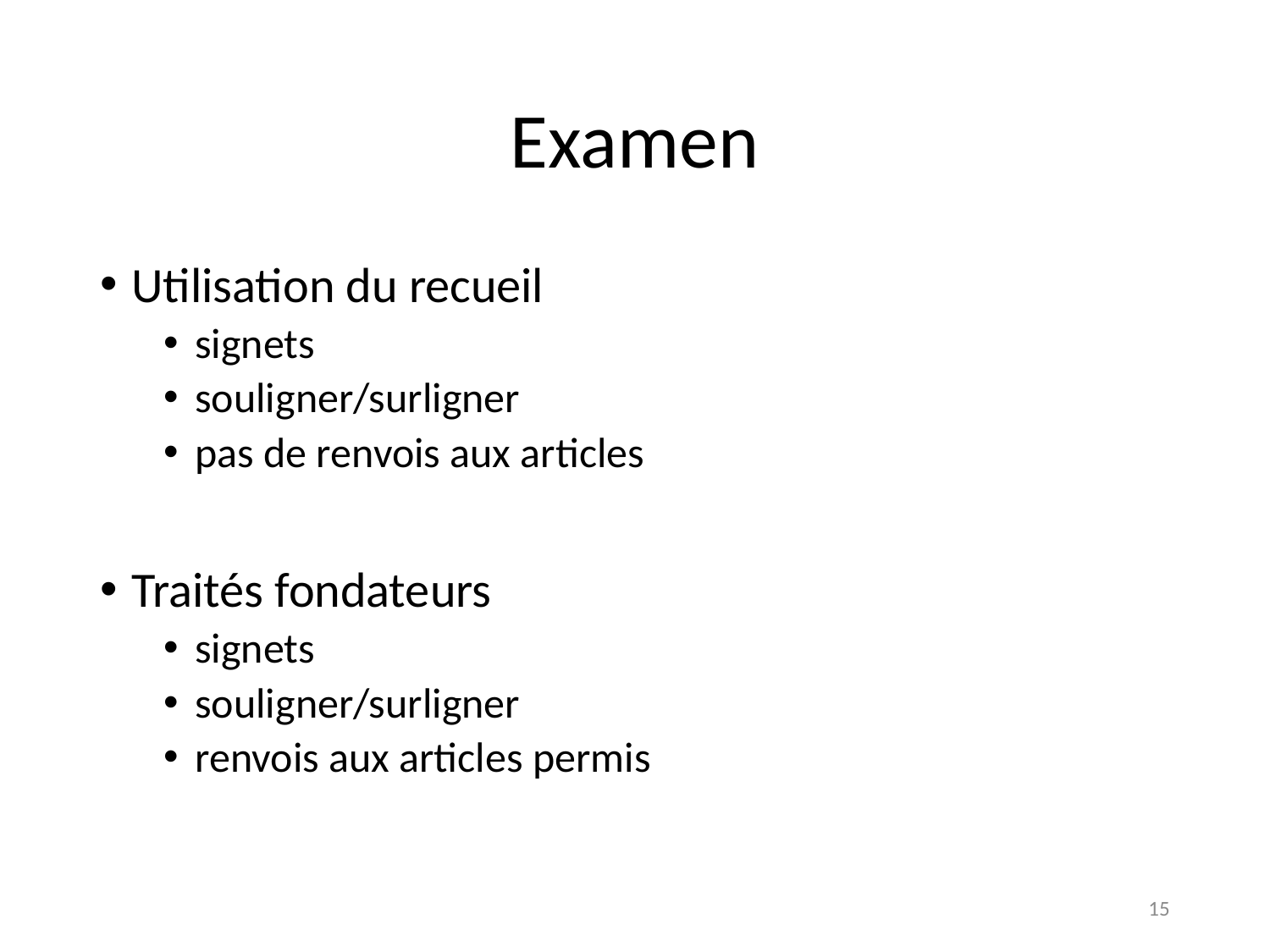

# Examen
Utilisation du recueil
signets
souligner/surligner
pas de renvois aux articles

Traités fondateurs
signets
souligner/surligner
renvois aux articles permis
15